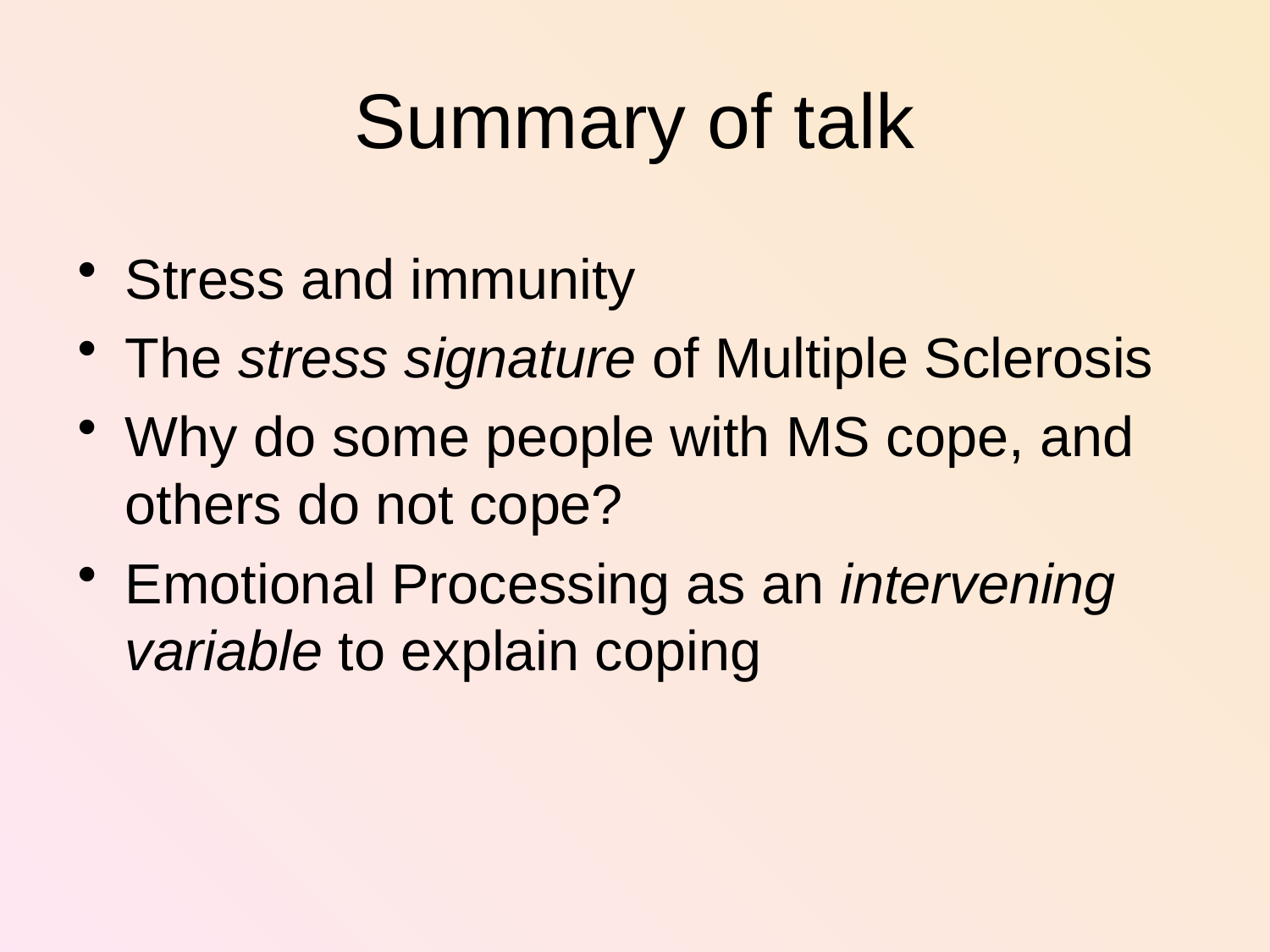

# Summary of talk
Stress and immunity
The stress signature of Multiple Sclerosis
Why do some people with MS cope, and others do not cope?
Emotional Processing as an intervening variable to explain coping